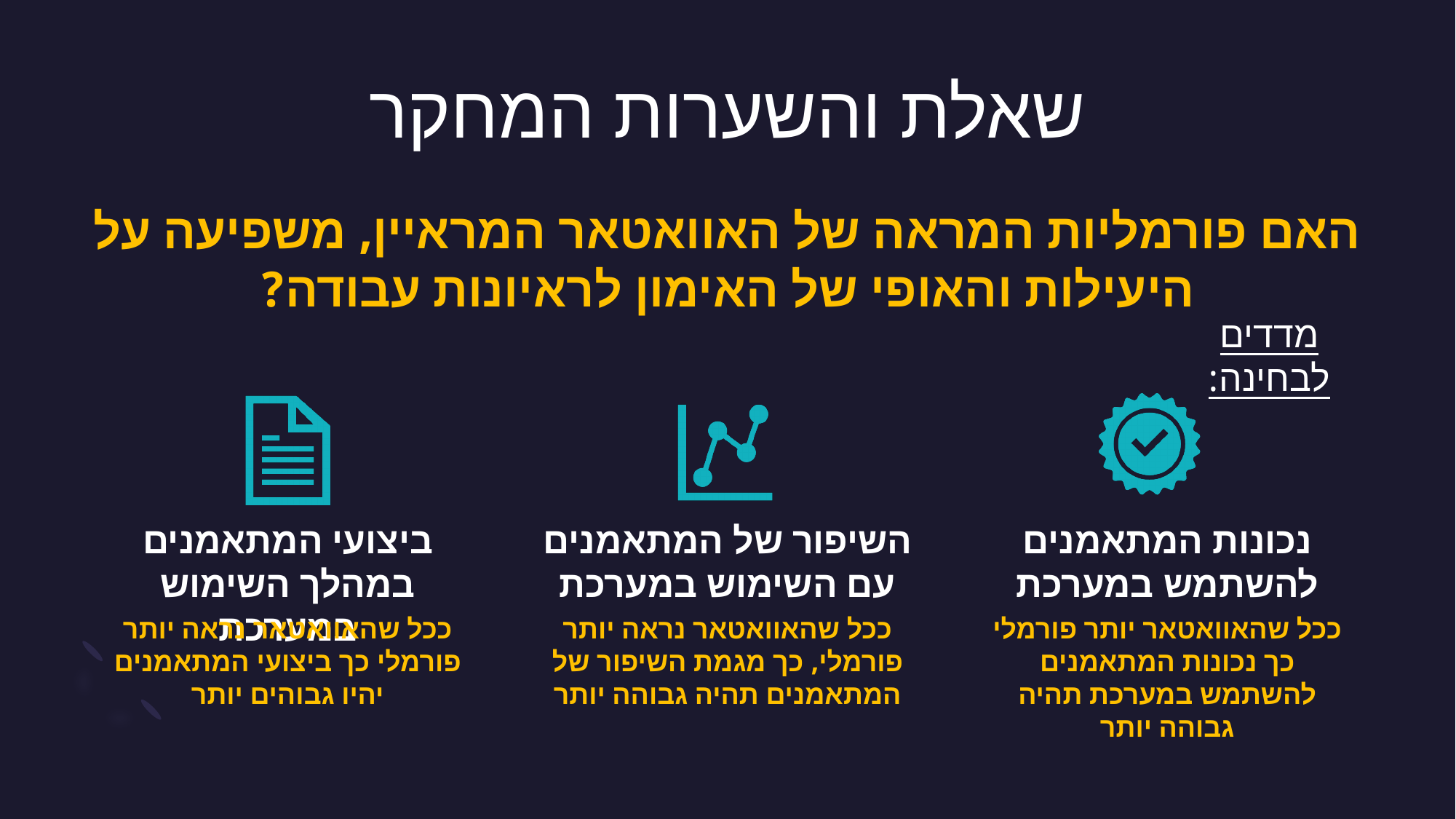

# שאלת והשערות המחקר
האם פורמליות המראה של האוואטאר המראיין, משפיעה על היעילות והאופי של האימון לראיונות עבודה?

מדדים לבחינה:
ביצועי המתאמנים במהלך השימוש במערכת
ככל שהאוואטאר נראה יותר פורמלי כך ביצועי המתאמנים יהיו גבוהים יותר
השיפור של המתאמנים עם השימוש במערכת
ככל שהאוואטאר נראה יותר פורמלי, כך מגמת השיפור של המתאמנים תהיה גבוהה יותר
נכונות המתאמנים להשתמש במערכת
ככל שהאוואטאר יותר פורמלי כך נכונות המתאמנים להשתמש במערכת תהיה גבוהה יותר